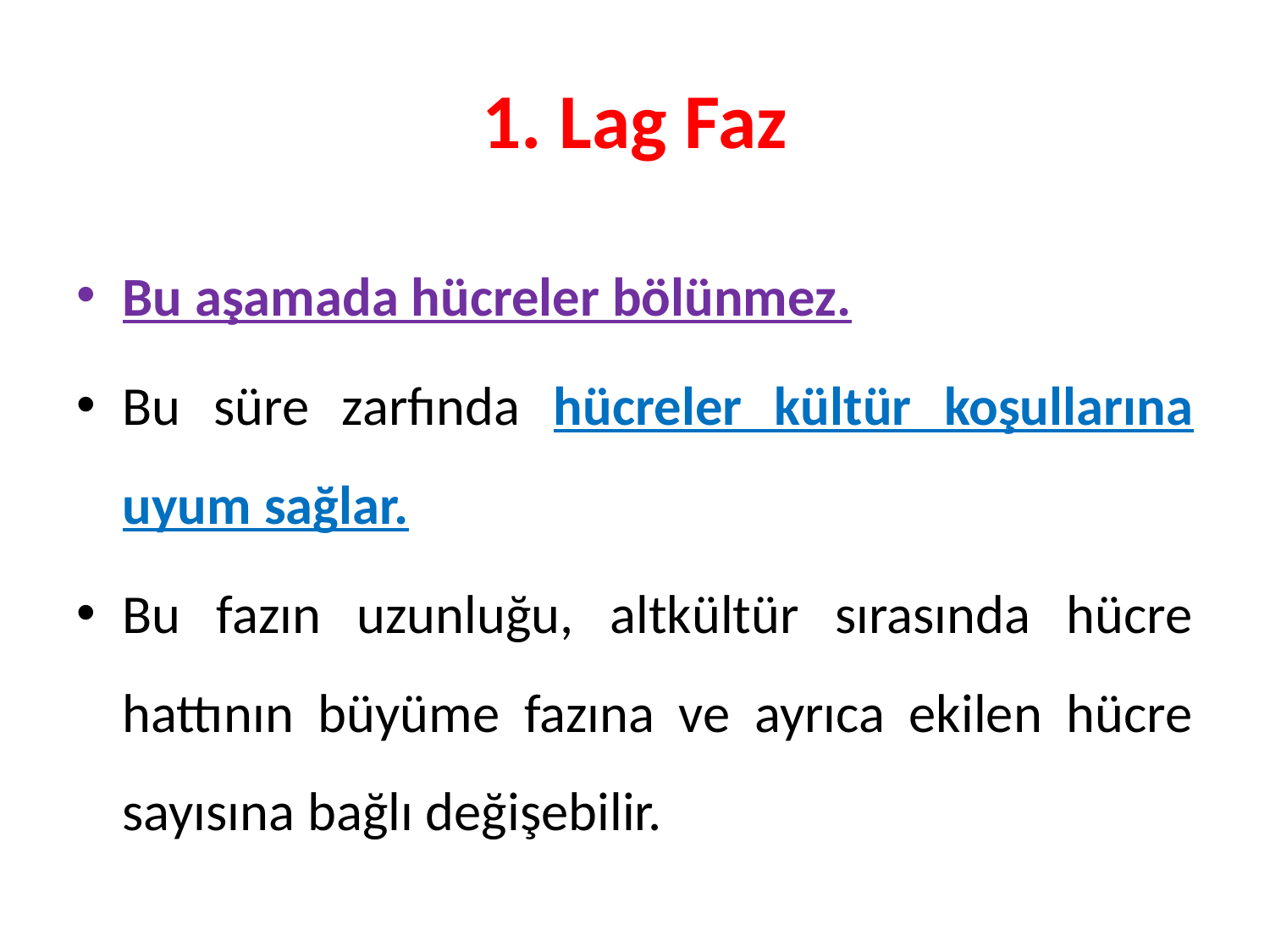

# 1. Lag Faz
Bu aşamada hücreler bölünmez.
Bu süre zarfında hücreler kültür koşullarına uyum sağlar.
Bu fazın uzunluğu, altkültür sırasında hücre hattının büyüme fazına ve ayrıca ekilen hücre sayısına bağlı değişebilir.